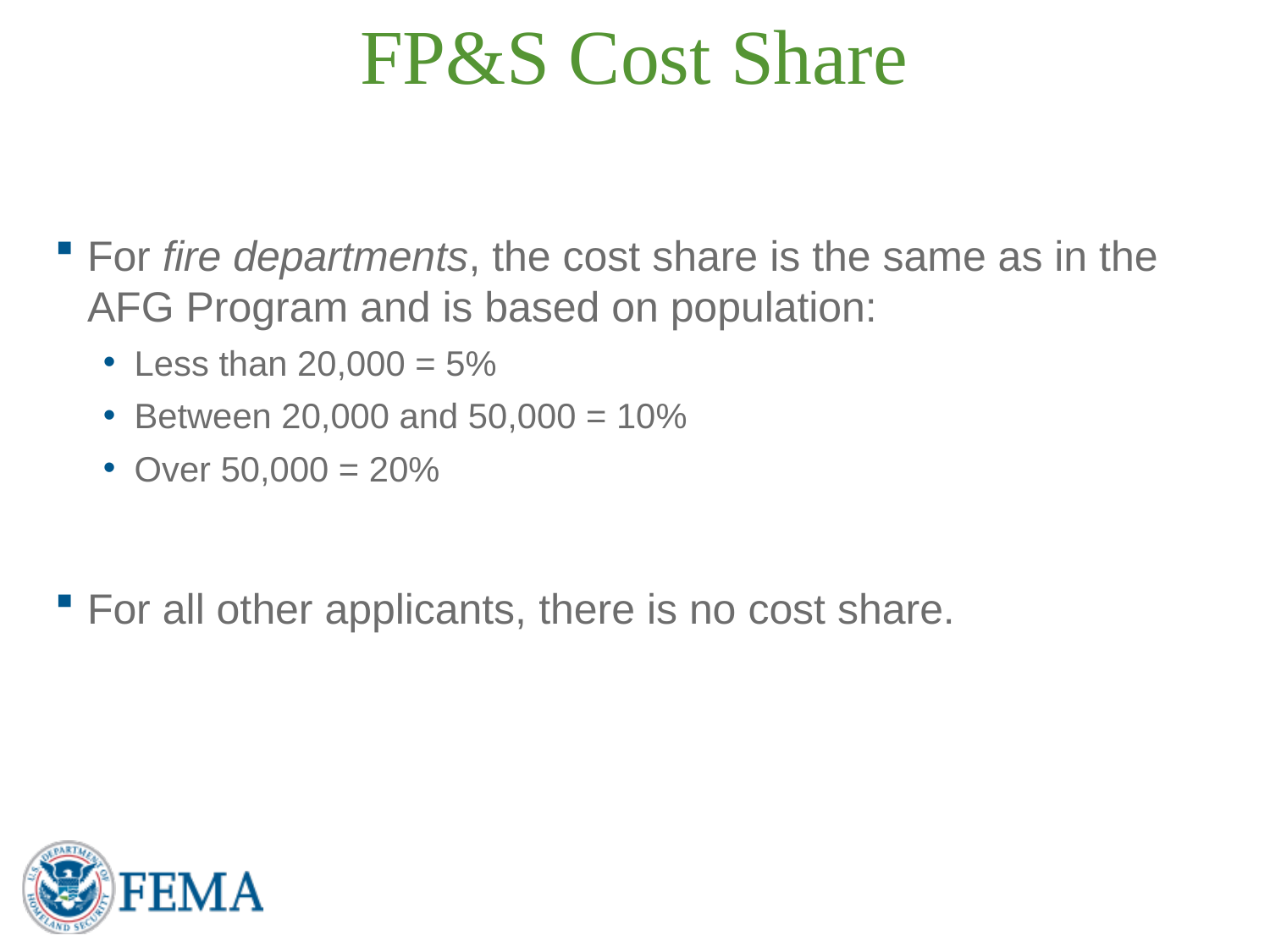

# FP&S Cost Share
For fire departments, the cost share is the same as in the AFG Program and is based on population:
Less than 20,000 = 5%
Between 20,000 and 50,000 = 10%
Over 50,000 = 20%

For all other applicants, there is no cost share.